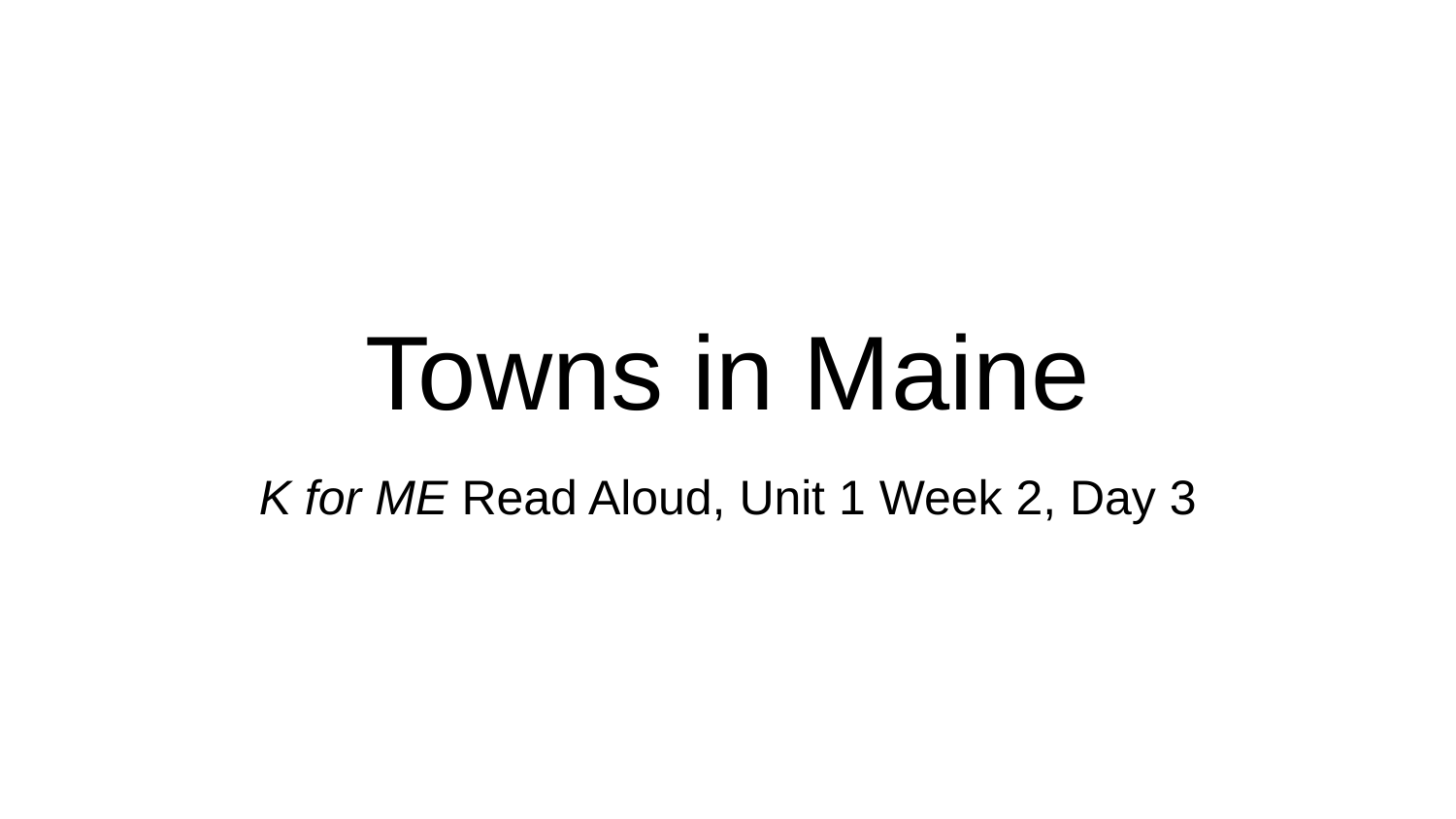

# Towns in Maine
K for ME Read Aloud, Unit 1 Week 2, Day 3